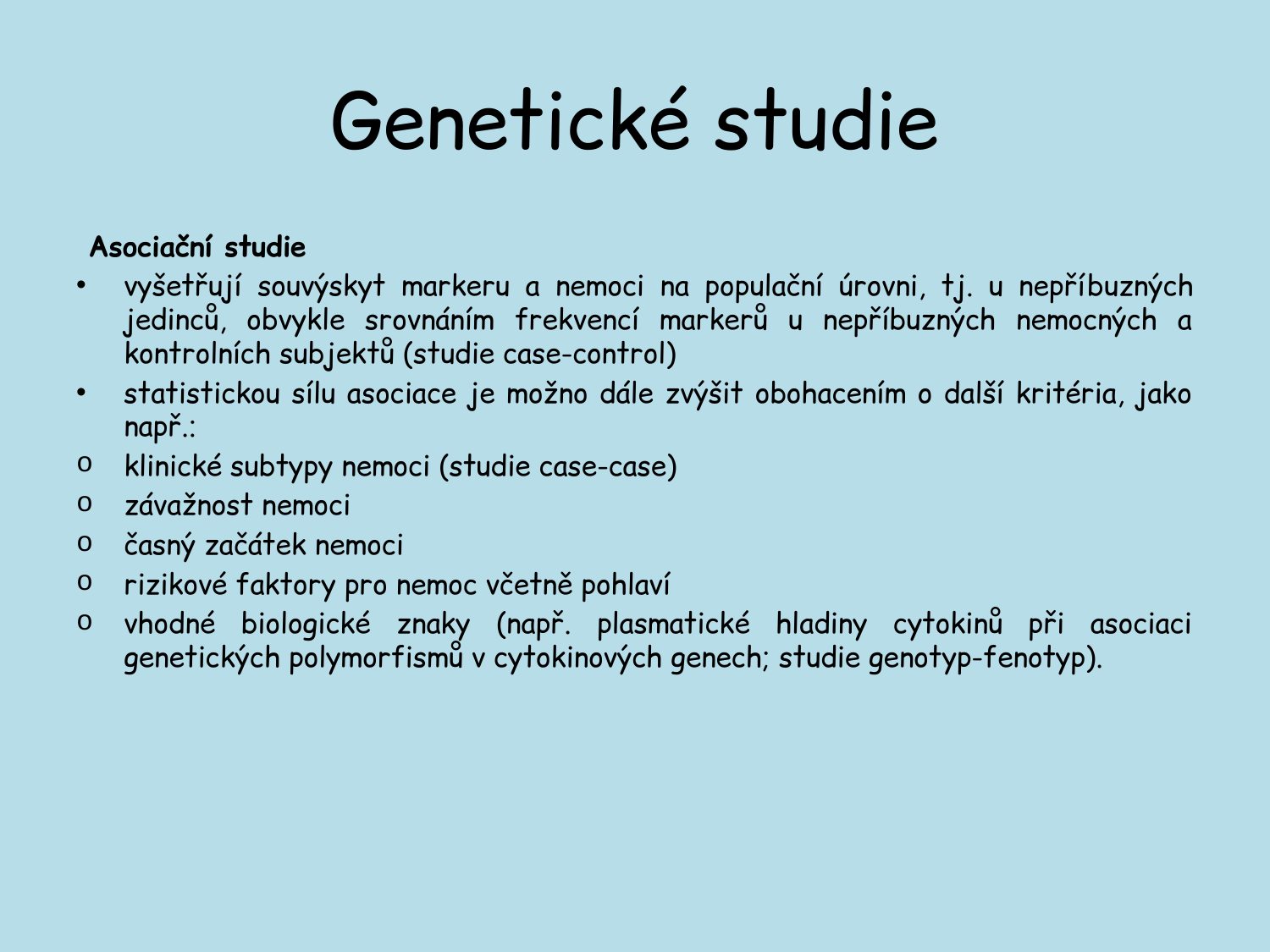

# Genetické studie
 Asociační studie
vyšetřují souvýskyt markeru a nemoci na populační úrovni, tj. u nepříbuzných jedinců, obvykle srovnáním frekvencí markerů u nepříbuzných nemocných a kontrolních subjektů (studie case-control)
statistickou sílu asociace je možno dále zvýšit obohacením o další kritéria, jako např.:
klinické subtypy nemoci (studie case-case)
závažnost nemoci
časný začátek nemoci
rizikové faktory pro nemoc včetně pohlaví
vhodné biologické znaky (např. plasmatické hladiny cytokinů při asociaci genetických polymorfismů v cytokinových genech; studie genotyp-fenotyp).